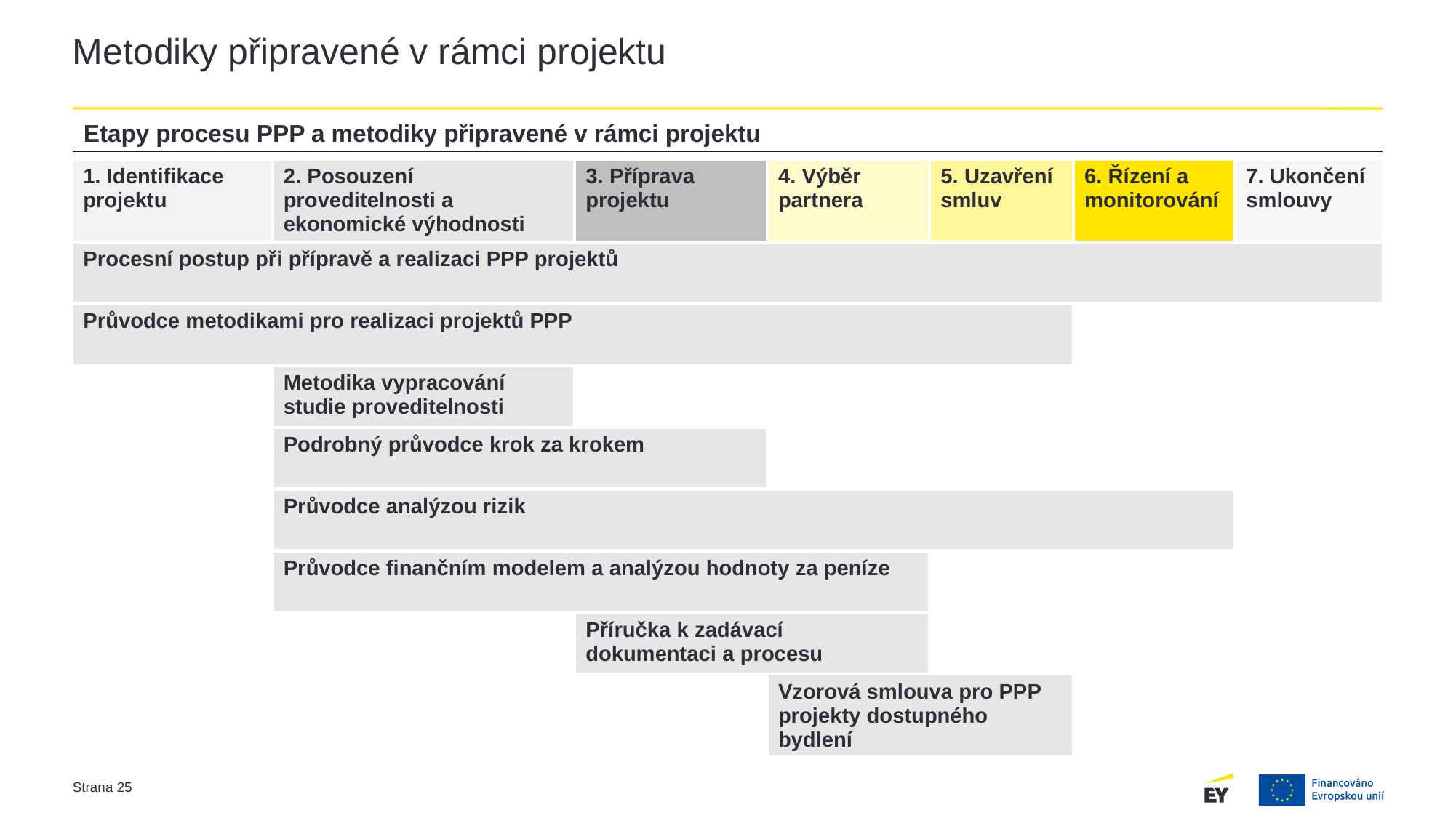

# Metodiky připravené v rámci projektu
Etapy procesu PPP a metodiky připravené v rámci projektu
| 1. Identifikace projektu | 2. Posouzení proveditelnosti a ekonomické výhodnosti | 3. Příprava projektu | 4. Výběr partnera | 5. Uzavření smluv | 5. Uzavření smluv | 6. Řízení a monitorování | 7. Ukončení smlouvy |
| --- | --- | --- | --- | --- | --- | --- | --- |
| Procesní postup při přípravě a realizaci PPP projektů |  |  |  |  |  |  |  |
| Průvodce metodikami pro realizaci projektů PPP |  |  |  |  |  |  |  |
|  | Metodika vypracování studie proveditelnosti |  |  |  |  |  |  |
|  | Podrobný průvodce krok za krokem |  |  |  |  |  |  |
|  | Průvodce analýzou rizik |  |  |  |  |  |  |
|  | Průvodce finančním modelem a analýzou hodnoty za peníze |  |  |  |  |  |  |
|  |  | Příručka k zadávací dokumentaci a procesu |  |  |  |  |  |
|  |  |  | Vzorová smlouva pro PPP projekty dostupného bydlení |  |  |  |  |